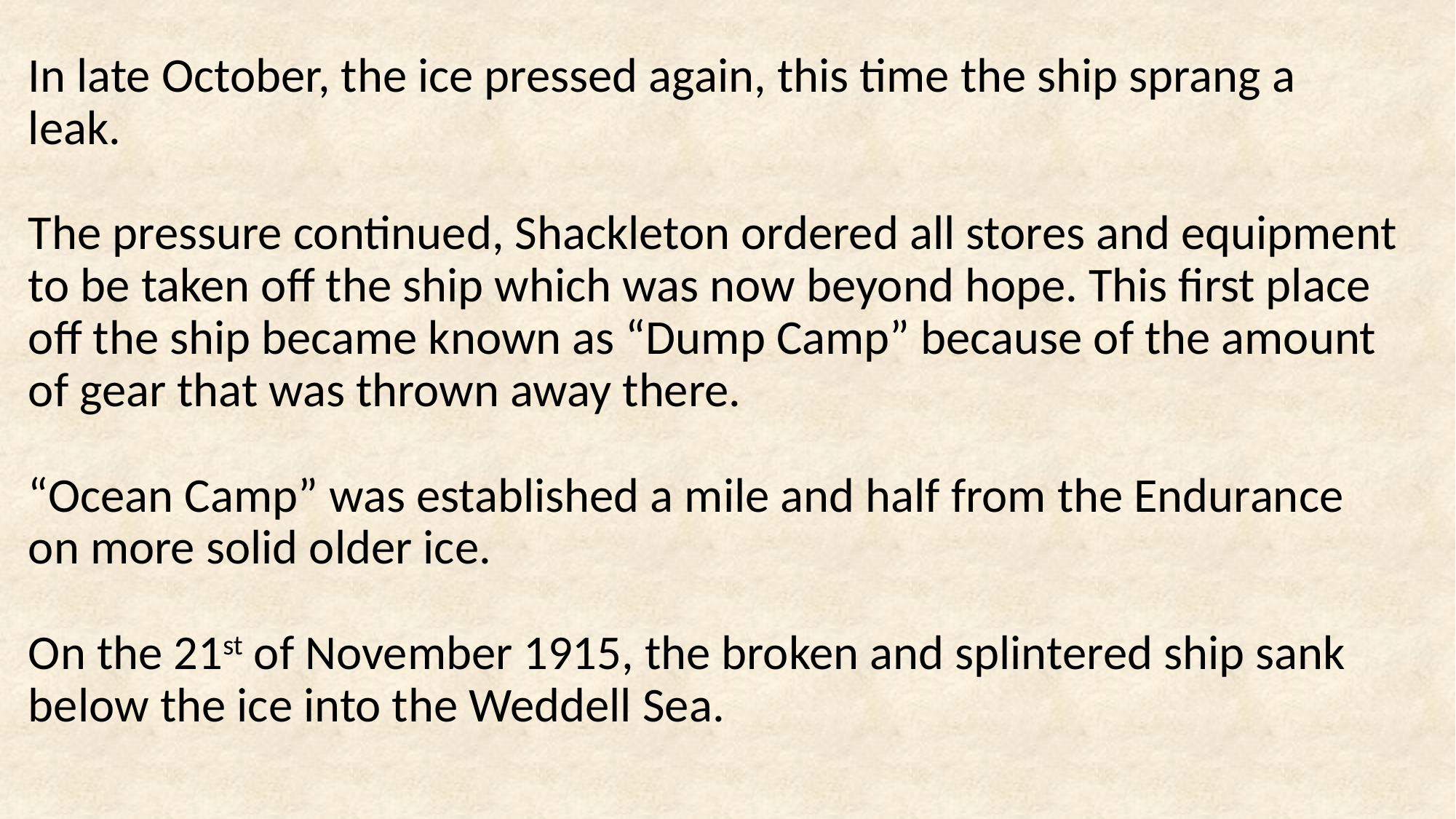

# In late October, the ice pressed again, this time the ship sprang a leak. The pressure continued, Shackleton ordered all stores and equipment to be taken off the ship which was now beyond hope. This first place off the ship became known as “Dump Camp” because of the amount of gear that was thrown away there. “Ocean Camp” was established a mile and half from the Endurance on more solid older ice. On the 21st of November 1915, the broken and splintered ship sank below the ice into the Weddell Sea.